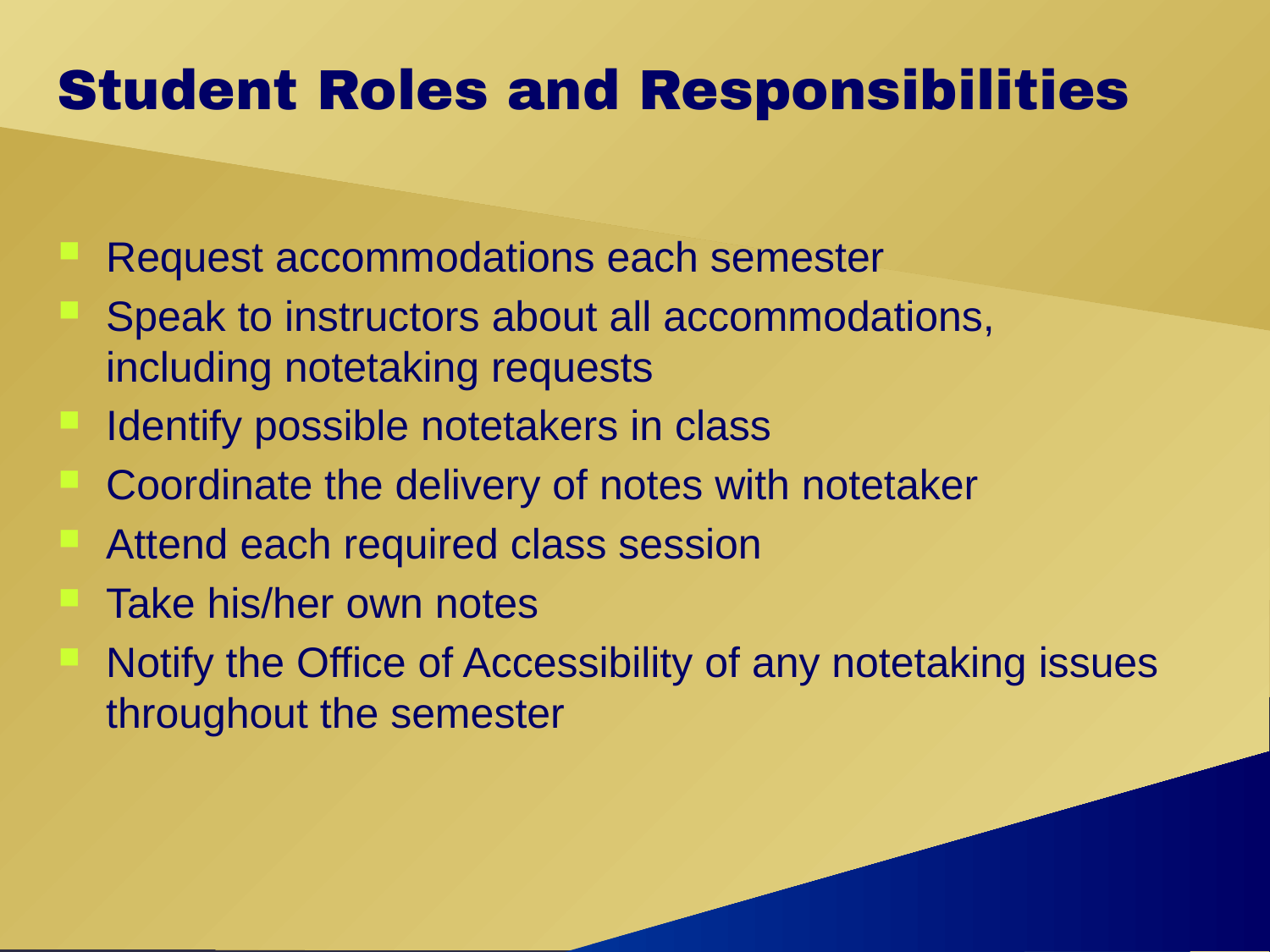

# Student Roles and Responsibilities

Request accommodations each semester
Speak to instructors about all accommodations, including notetaking requests
Identify possible notetakers in class
Coordinate the delivery of notes with notetaker
Attend each required class session
Take his/her own notes
Notify the Office of Accessibility of any notetaking issues throughout the semester